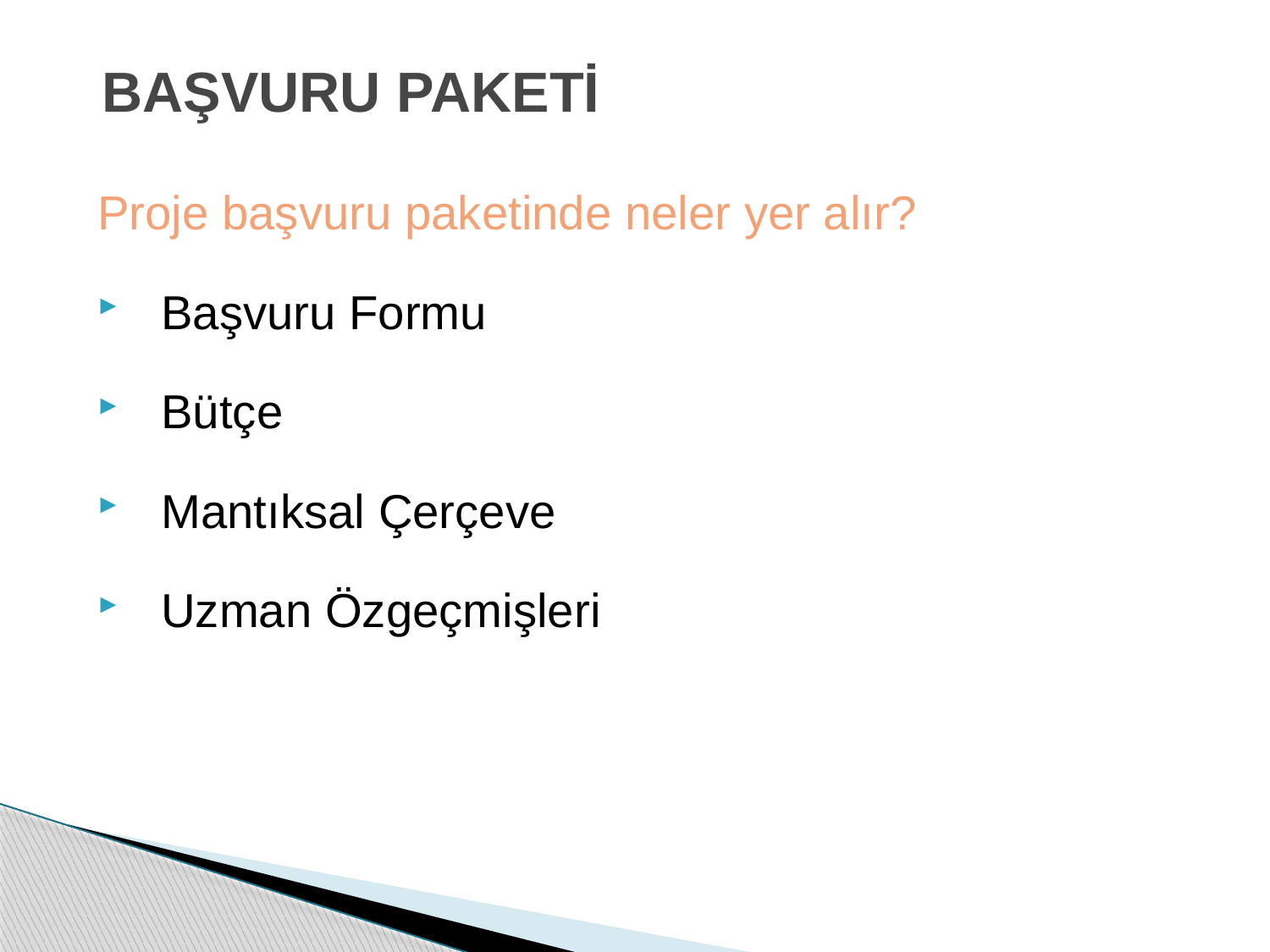

BAŞVURU PAKETİ
Proje başvuru paketinde neler yer alır?
Başvuru Formu
Bütçe
Mantıksal Çerçeve
Uzman Özgeçmişleri